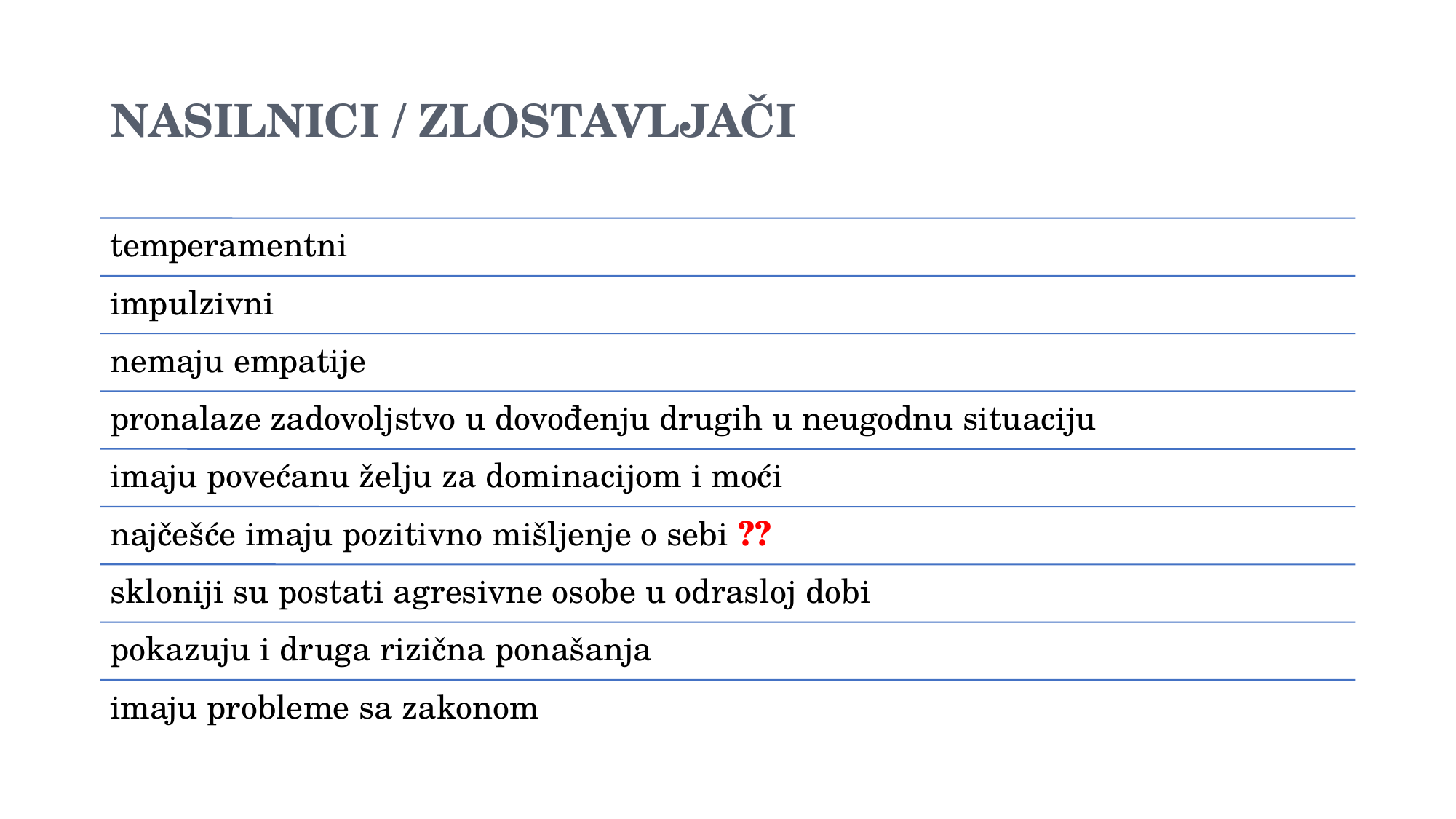

# Nasilnici / zlostavljači
temperamentni
impulzivni
nemaju empatije
pronalaze zadovoljstvo u dovođenju drugih u neugodnu situaciju
imaju povećanu želju za dominacijom i moći
najčešće imaju pozitivno mišljenje o sebi ??
skloniji su postati agresivne osobe u odrasloj dobi
pokazuju i druga rizična ponašanja
imaju probleme sa zakonom